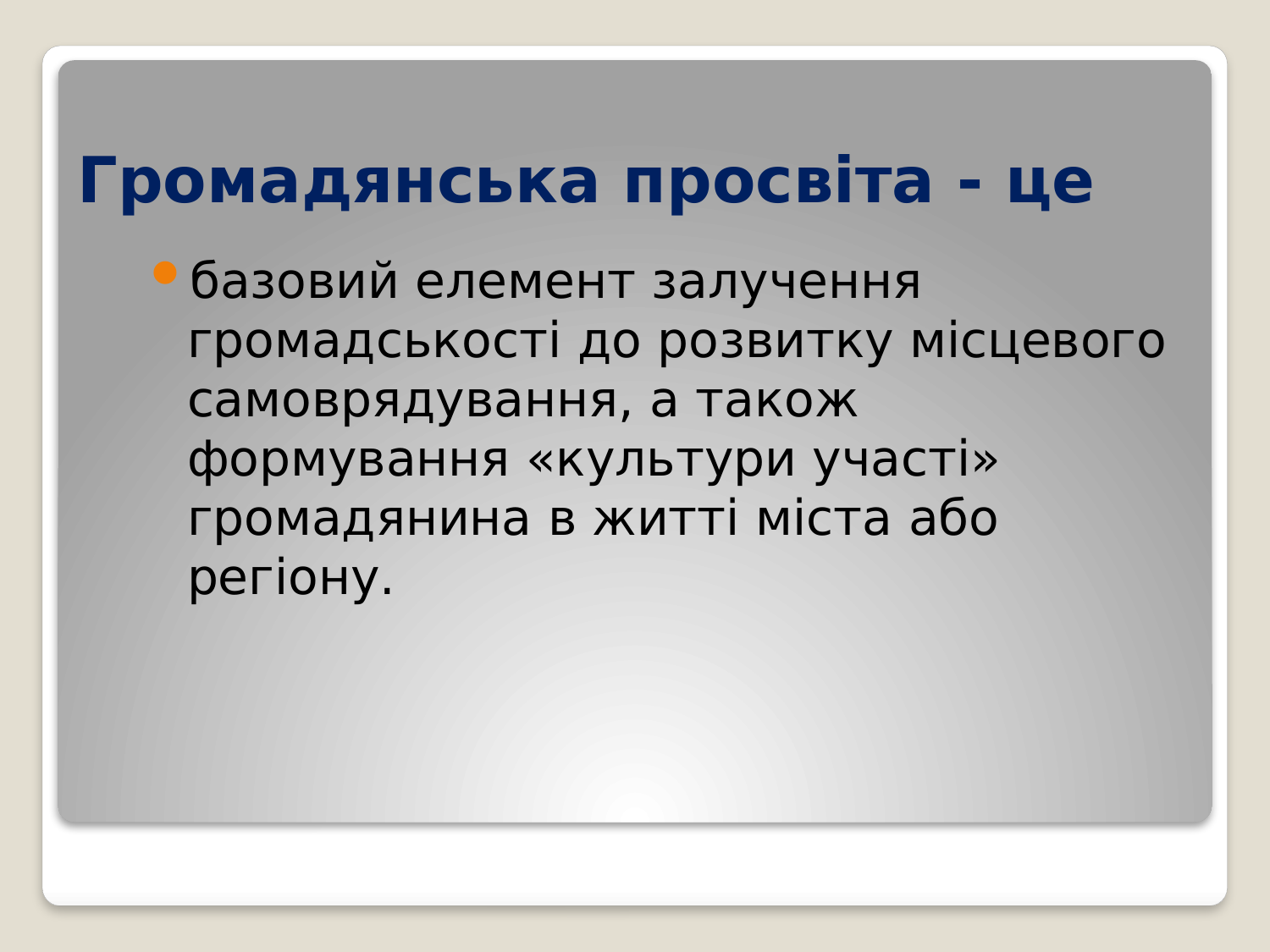

# Громадянська просвіта - це
базовий елемент залучення громадськості до розвитку місцевого самоврядування, а також формування «культури участі» громадянина в житті міста або регіону.